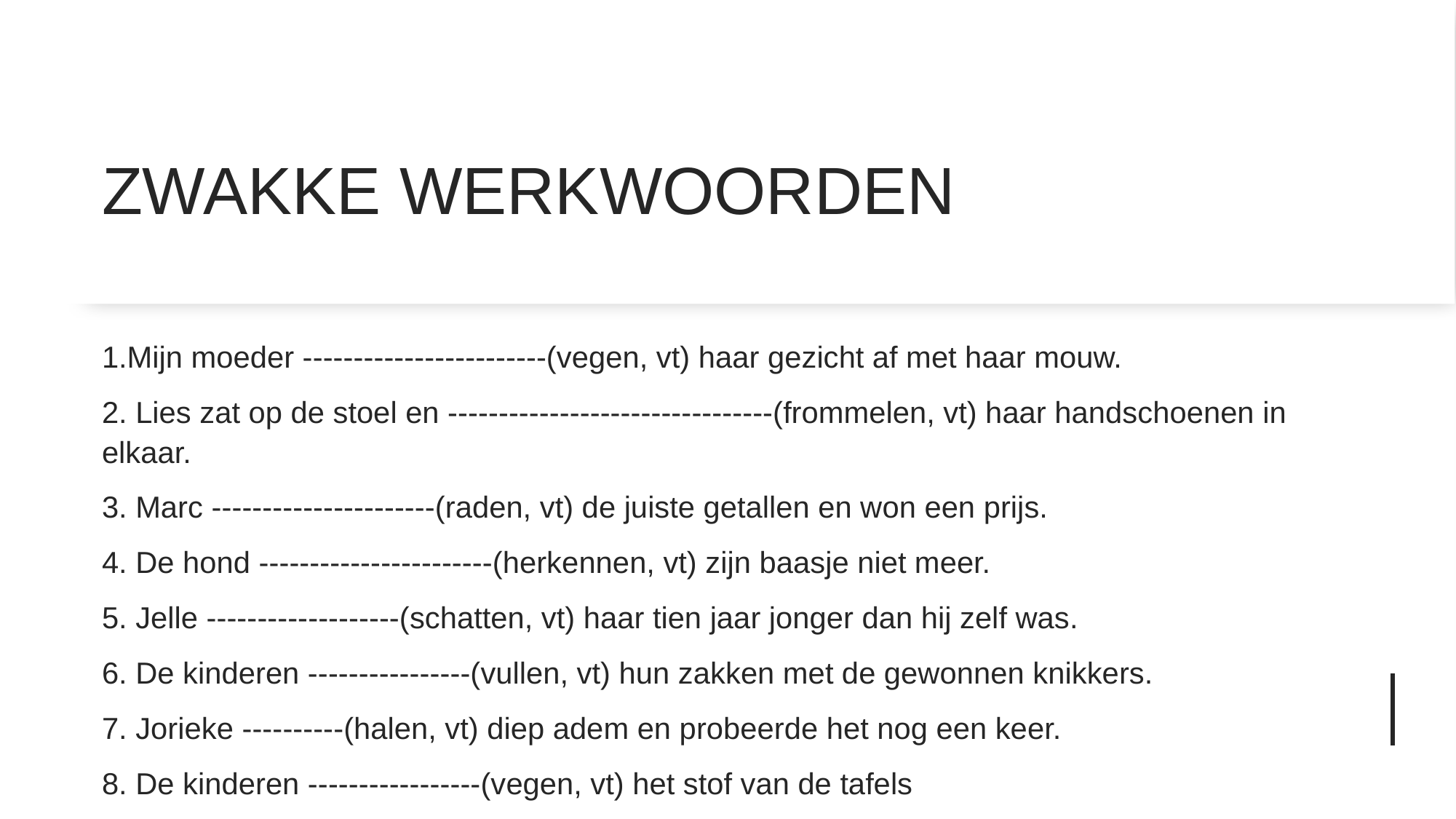

# ZWAKKE WERKWOORDEN
1.Mijn moeder ------------------------(vegen, vt) haar gezicht af met haar mouw.
2. Lies zat op de stoel en --------------------------------(frommelen, vt) haar handschoenen in elkaar.
3. Marc ----------------------(raden, vt) de juiste getallen en won een prijs.
4. De hond -----------------------(herkennen, vt) zijn baasje niet meer.
5. Jelle -------------------(schatten, vt) haar tien jaar jonger dan hij zelf was.
6. De kinderen ----------------(vullen, vt) hun zakken met de gewonnen knikkers.
7. Jorieke ----------(halen, vt) diep adem en probeerde het nog een keer.
8. De kinderen -----------------(vegen, vt) het stof van de tafels